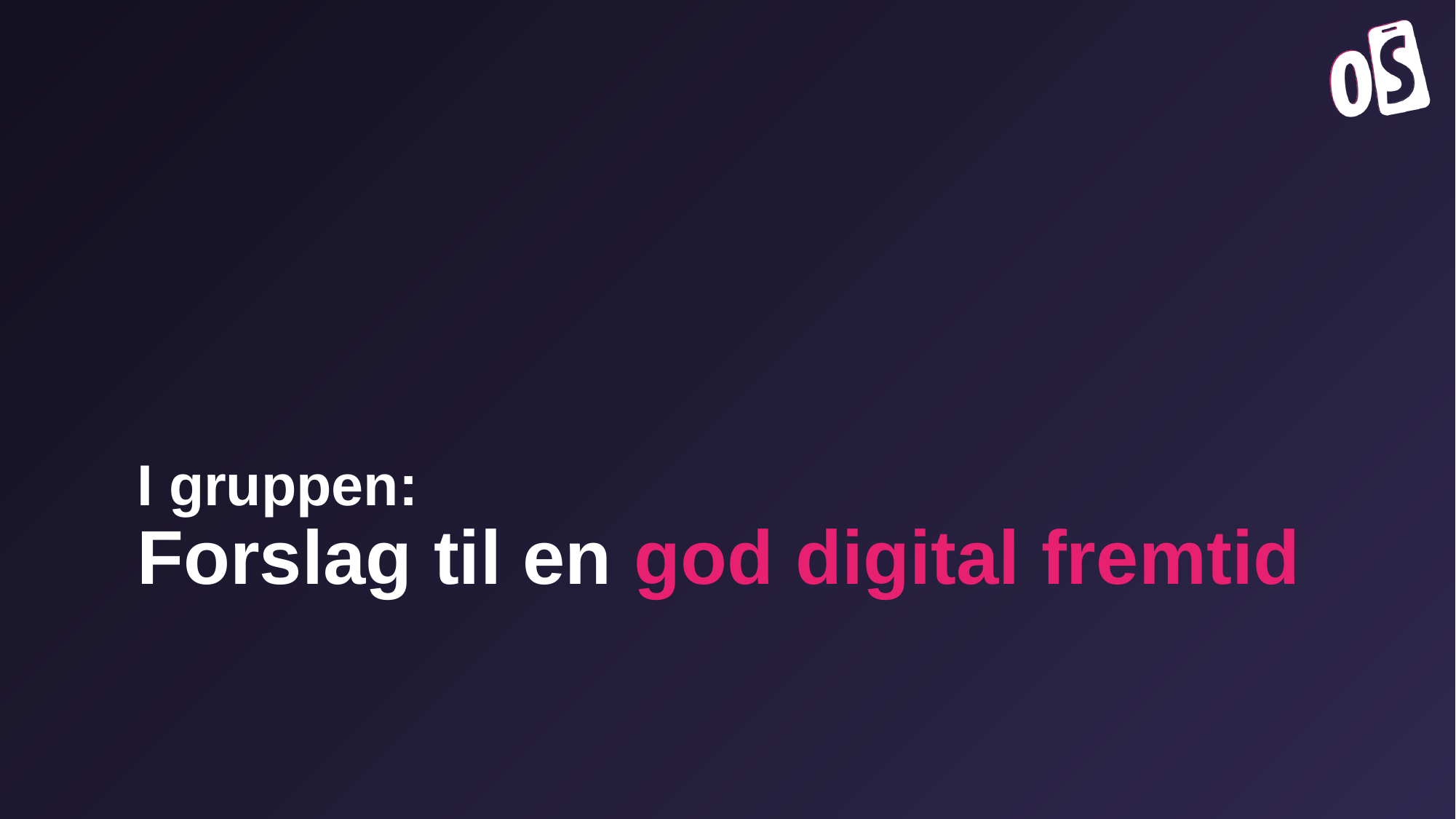

# I gruppen: Forslag til en god digital fremtid